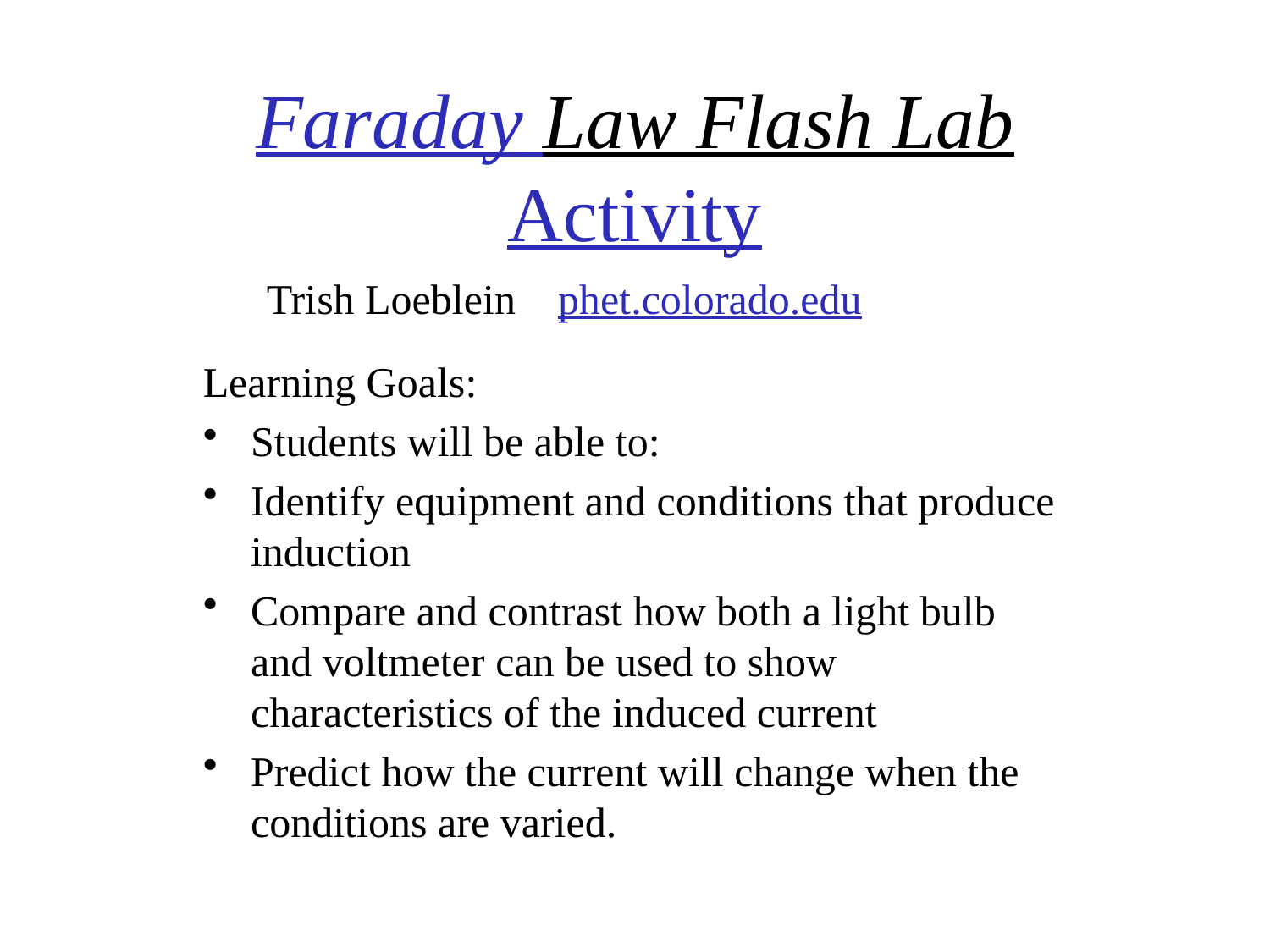

# Faraday Law Flash Lab Activity
Trish Loeblein    phet.colorado.edu
Learning Goals:
Students will be able to:
Identify equipment and conditions that produce induction
Compare and contrast how both a light bulb and voltmeter can be used to show characteristics of the induced current
Predict how the current will change when the conditions are varied.